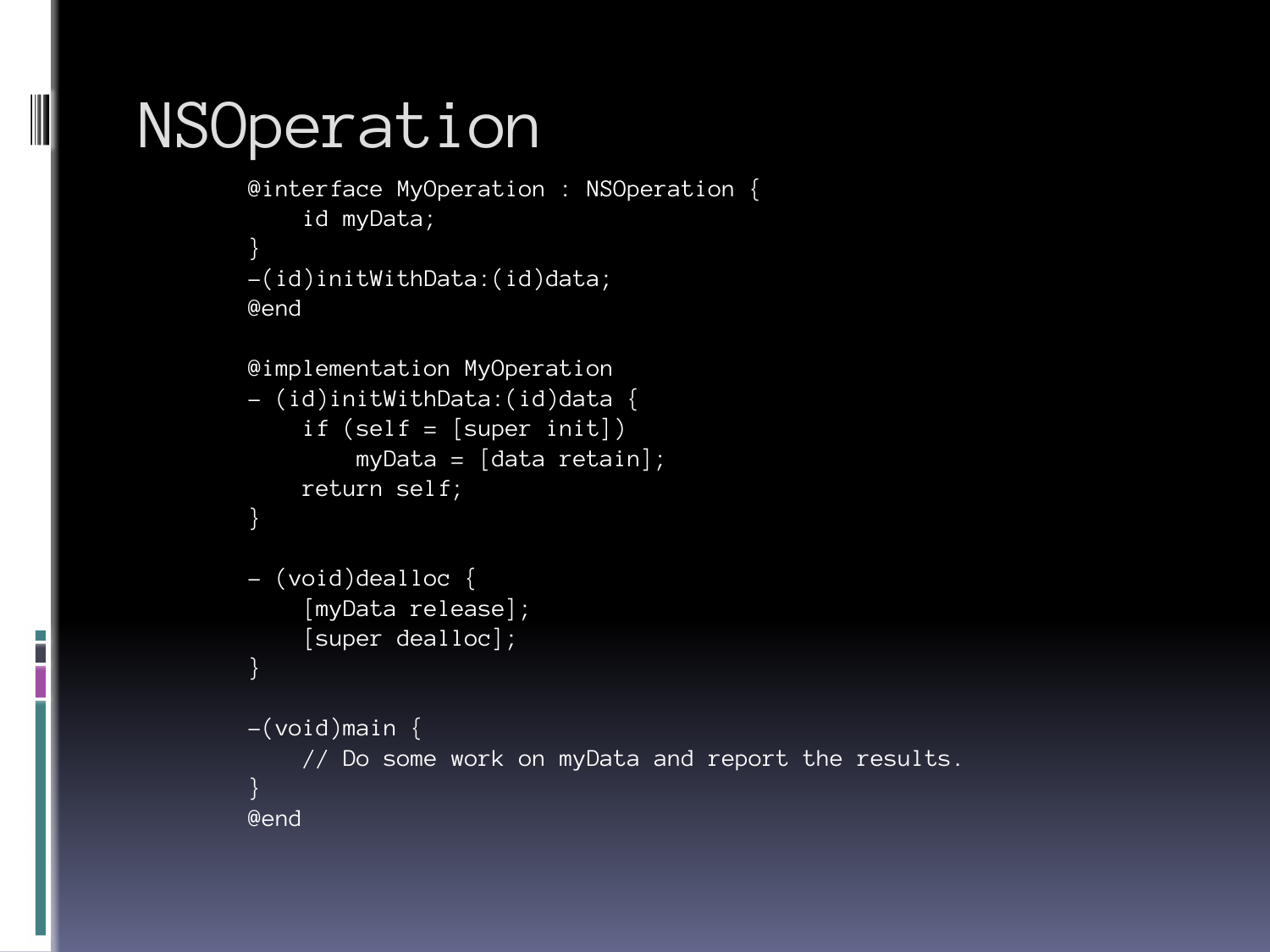

# NSOperation
| @interface MyOperation : NSOperation { |
| --- |
| id myData; |
| } |
| -(id)initWithData:(id)data; |
| @end |
|  |
| @implementation MyOperation |
| - (id)initWithData:(id)data { |
| if (self = [super init]) |
| myData = [data retain]; |
| return self; |
| } |
|  |
| - (void)dealloc { |
| [myData release]; |
| [super dealloc]; |
| } |
|  |
| -(void)main { |
| // Do some work on myData and report the results. |
| } |
| @end |